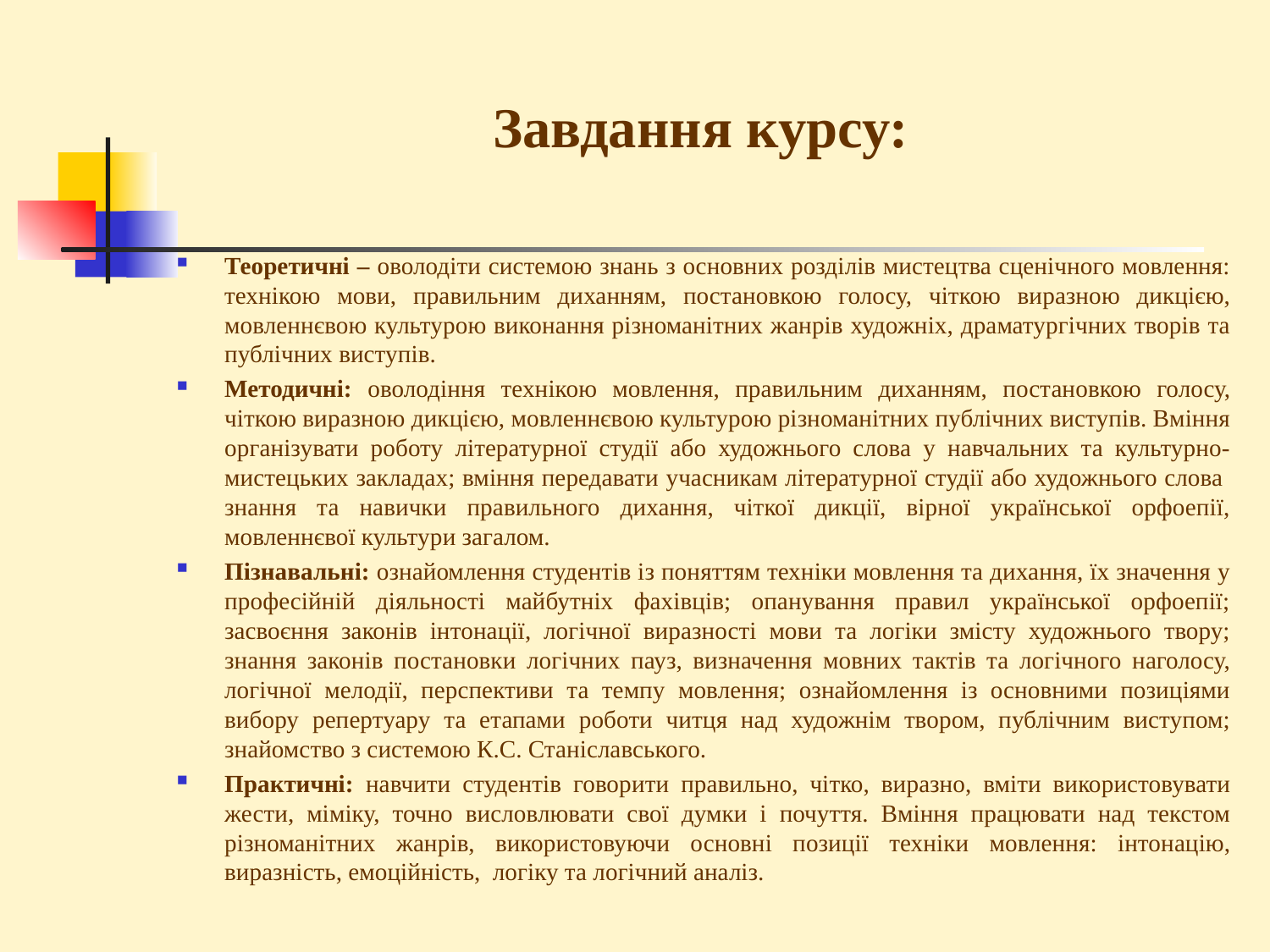

# Завдання курсу:
Теоретичні – оволодіти системою знань з основних розділів мистецтва сценічного мовлення: технікою мови, правильним диханням, постановкою голосу, чіткою виразною дикцією, мовленнєвою культурою виконання різноманітних жанрів художніх, драматургічних творів та публічних виступів.
Методичні: оволодіння технікою мовлення, правильним диханням, постановкою голосу, чіткою виразною дикцією, мовленнєвою культурою різноманітних публічних виступів. Вміння організувати роботу літературної студії або художнього слова у навчальних та культурно-мистецьких закладах; вміння передавати учасникам літературної студії або художнього слова  знання та навички правильного дихання, чіткої дикції, вірної української орфоепії, мовленнєвої культури загалом.
Пізнавальні: ознайомлення студентів із поняттям техніки мовлення та дихання, їх значення у професійній діяльності майбутніх фахівців; опанування правил української орфоепії; засвоєння законів інтонації, логічної виразності мови та логіки змісту художнього твору; знання законів постановки логічних пауз, визначення мовних тактів та логічного наголосу, логічної мелодії, перспективи та темпу мовлення; ознайомлення із основними позиціями вибору репертуару та етапами роботи читця над художнім твором, публічним виступом; знайомство з системою К.С. Станіславського.
Практичні: навчити студентів говорити правильно, чітко, виразно, вміти використовувати жести, міміку, точно висловлювати свої думки і почуття. Вміння працювати над текстом різноманітних жанрів, використовуючи основні позиції техніки мовлення: інтонацію, виразність, емоційність,  логіку та логічний аналіз.